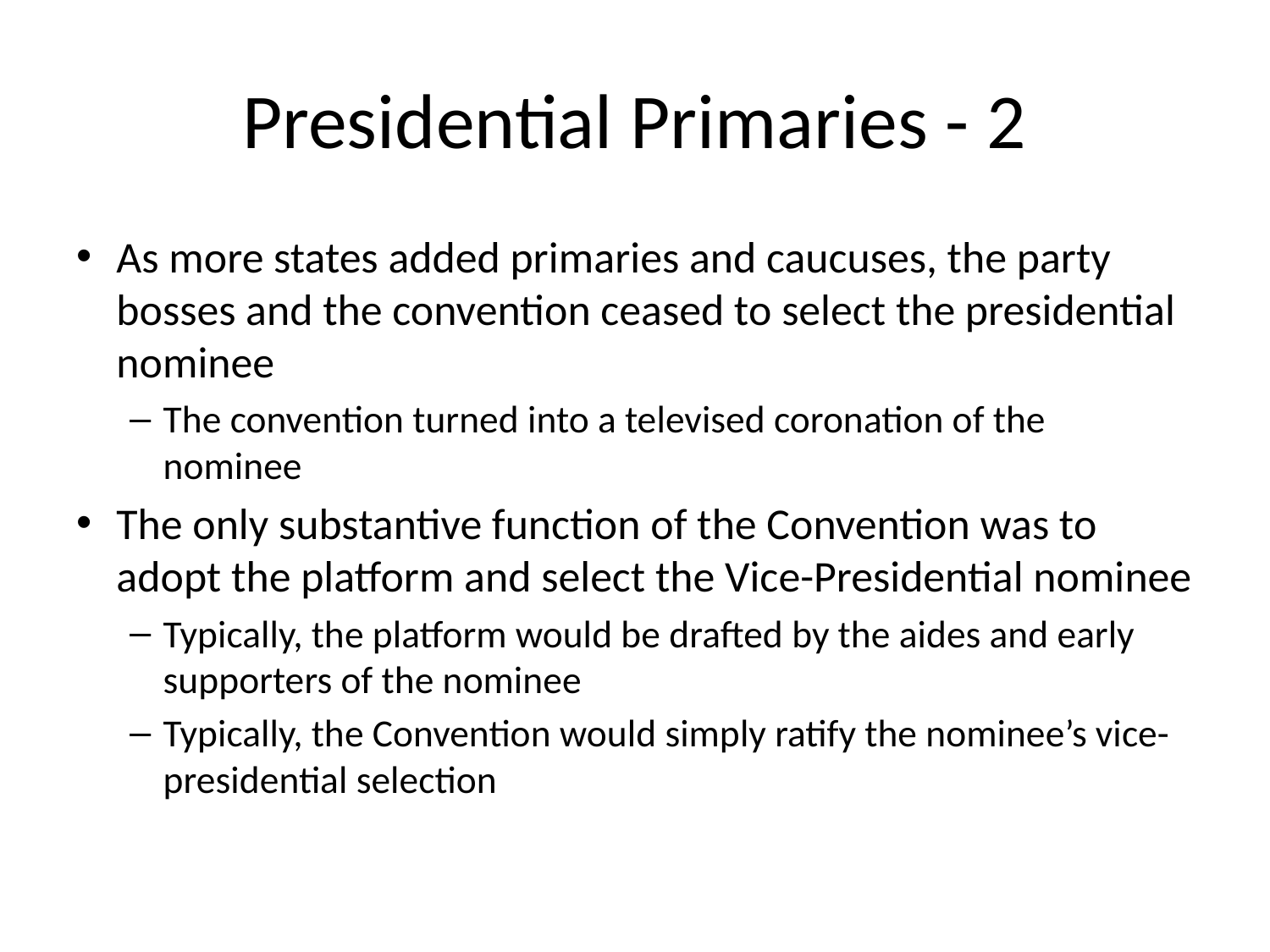

# Presidential Primaries - 2
As more states added primaries and caucuses, the party bosses and the convention ceased to select the presidential nominee
The convention turned into a televised coronation of the nominee
The only substantive function of the Convention was to adopt the platform and select the Vice-Presidential nominee
Typically, the platform would be drafted by the aides and early supporters of the nominee
Typically, the Convention would simply ratify the nominee’s vice-presidential selection